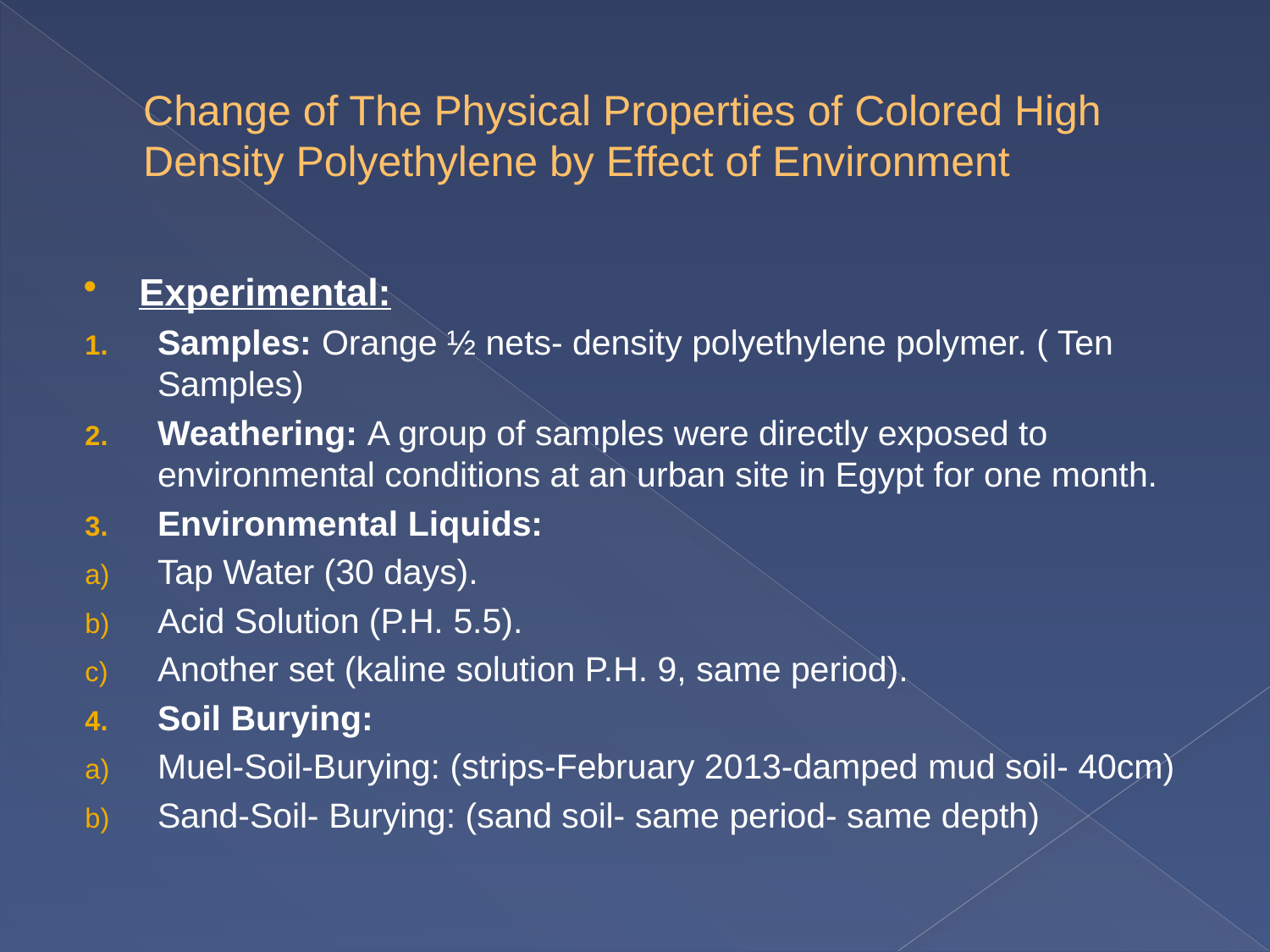

# Change of The Physical Properties of Colored High Density Polyethylene by Effect of Environment
Experimental:
Samples: Orange ½ nets- density polyethylene polymer. ( Ten Samples)
Weathering: A group of samples were directly exposed to environmental conditions at an urban site in Egypt for one month.
Environmental Liquids:
Tap Water (30 days).
Acid Solution (P.H. 5.5).
Another set (kaline solution P.H. 9, same period).
Soil Burying:
Muel-Soil-Burying: (strips-February 2013-damped mud soil- 40cm)
Sand-Soil- Burying: (sand soil- same period- same depth)